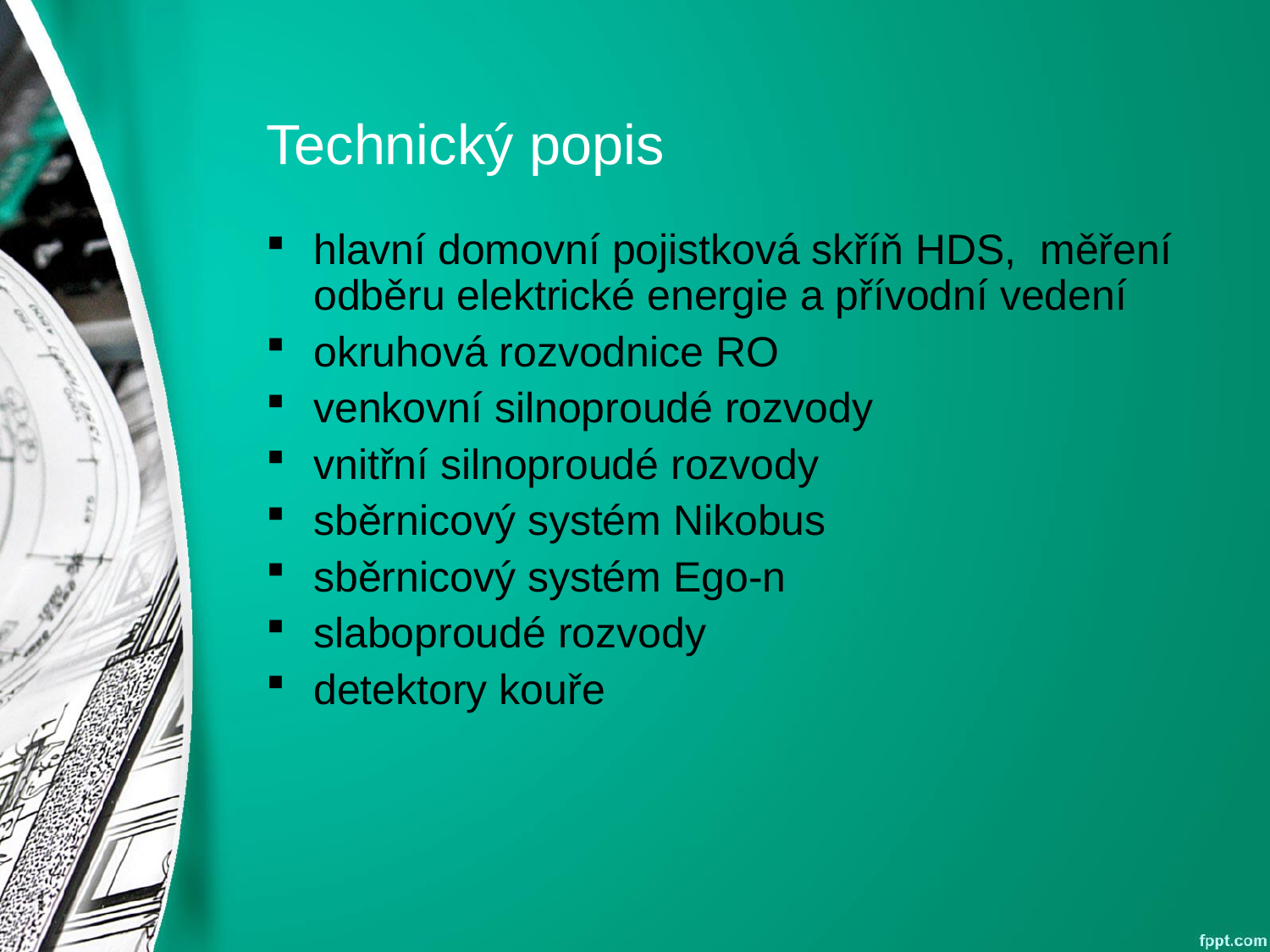

# Technický popis
hlavní domovní pojistková skříň HDS,  měření odběru elektrické energie a přívodní vedení
okruhová rozvodnice RO
venkovní silnoproudé rozvody
vnitřní silnoproudé rozvody
sběrnicový systém Nikobus
sběrnicový systém Ego-n
slaboproudé rozvody
detektory kouře